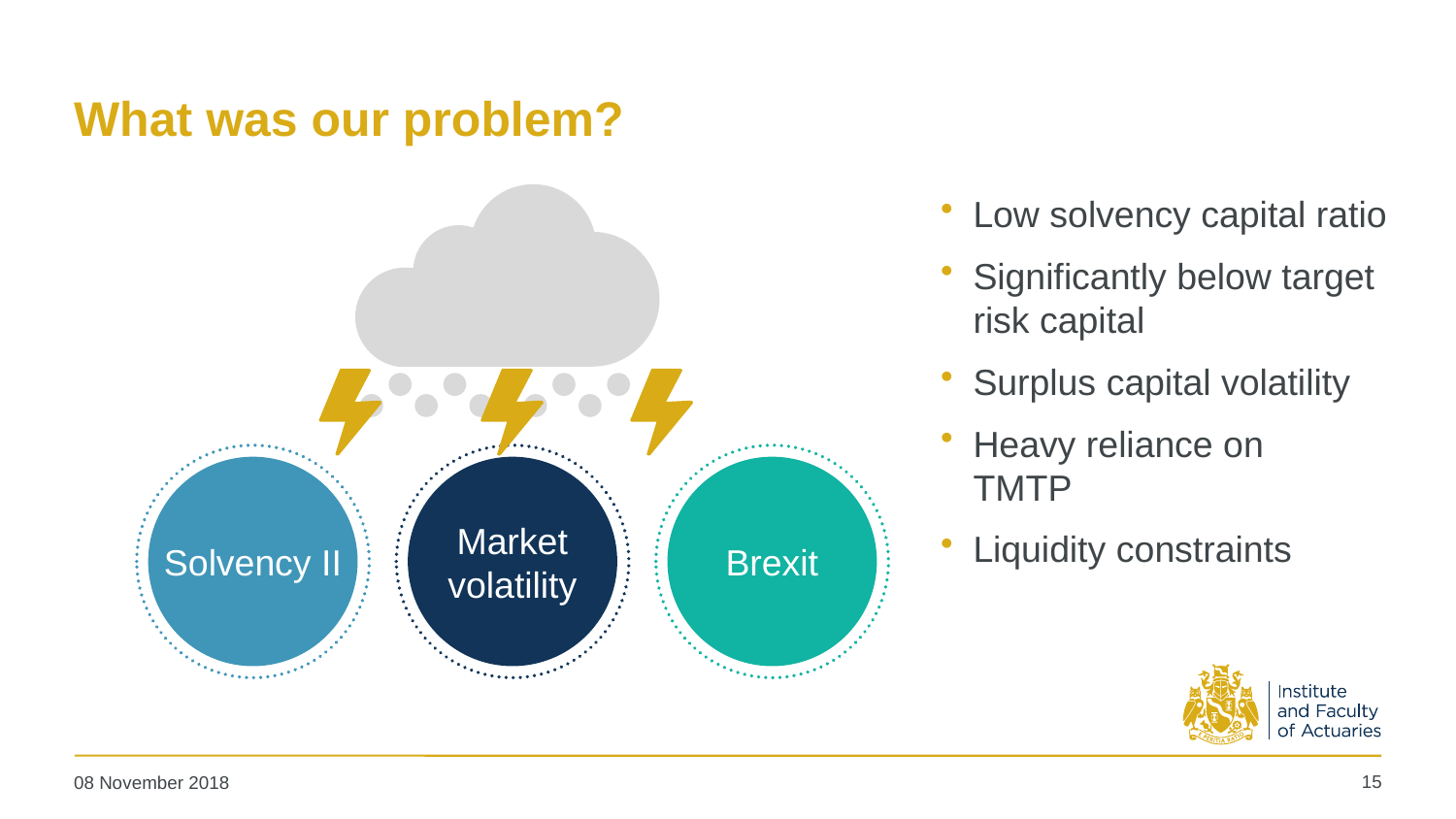

# What was our problem?

Low solvency capital ratio
Significantly below target
risk capital
Surplus capital volatility
Heavy reliance on
TMTP
Liquidity constraints

Solvency II

Market volatility

Brexit
15
08 November 2018